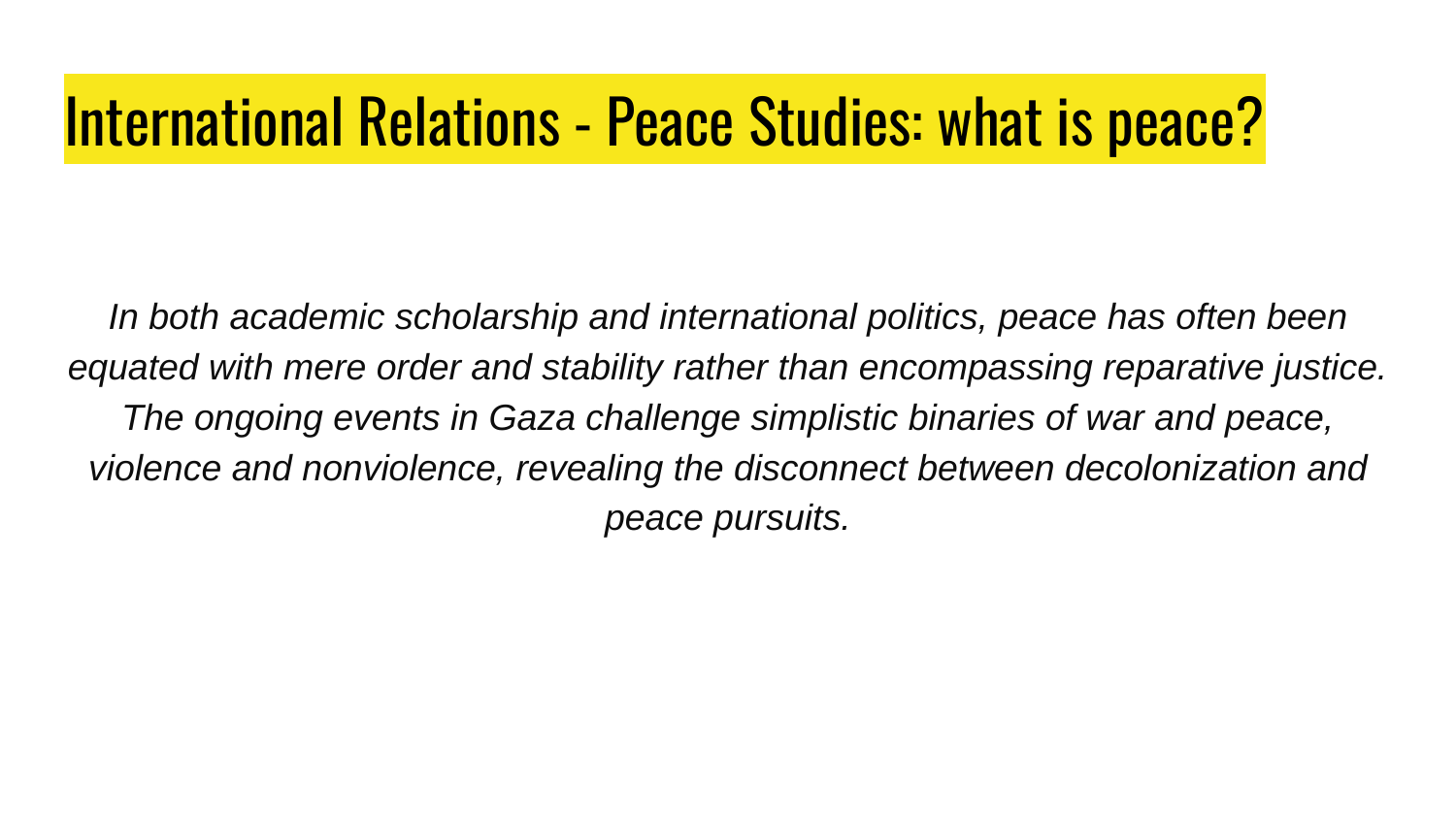

# International Relations - Peace Studies: what is peace?

In both academic scholarship and international politics, peace has often been equated with mere order and stability rather than encompassing reparative justice. The ongoing events in Gaza challenge simplistic binaries of war and peace, violence and nonviolence, revealing the disconnect between decolonization and peace pursuits.